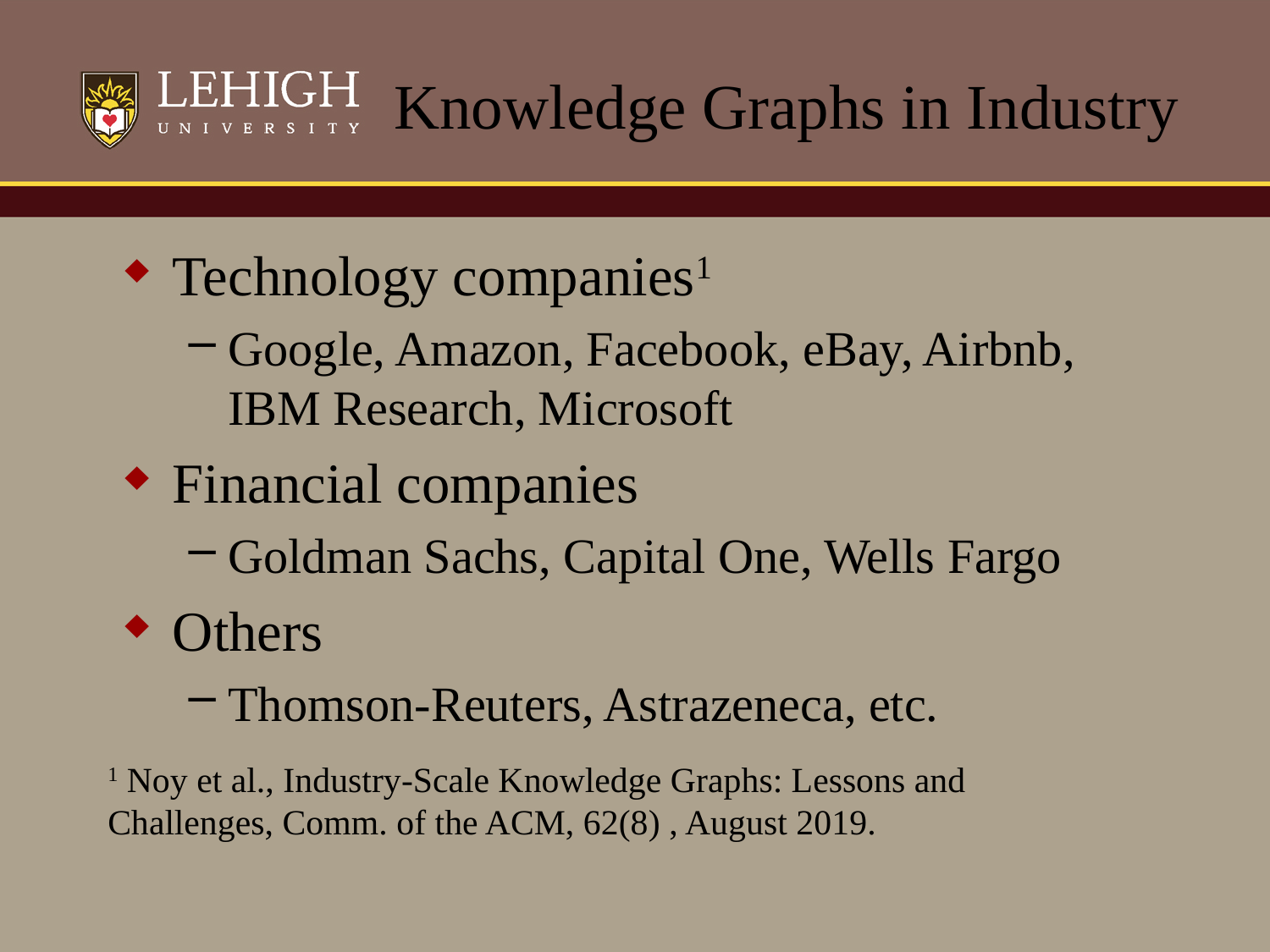

# Knowledge Graphs in Industry
Technology companies1
Google, Amazon, Facebook, eBay, Airbnb, IBM Research, Microsoft
Financial companies
Goldman Sachs, Capital One, Wells Fargo
Others
Thomson-Reuters, Astrazeneca, etc.

1 Noy et al., Industry-Scale Knowledge Graphs: Lessons and Challenges, Comm. of the ACM, 62(8) , August 2019.